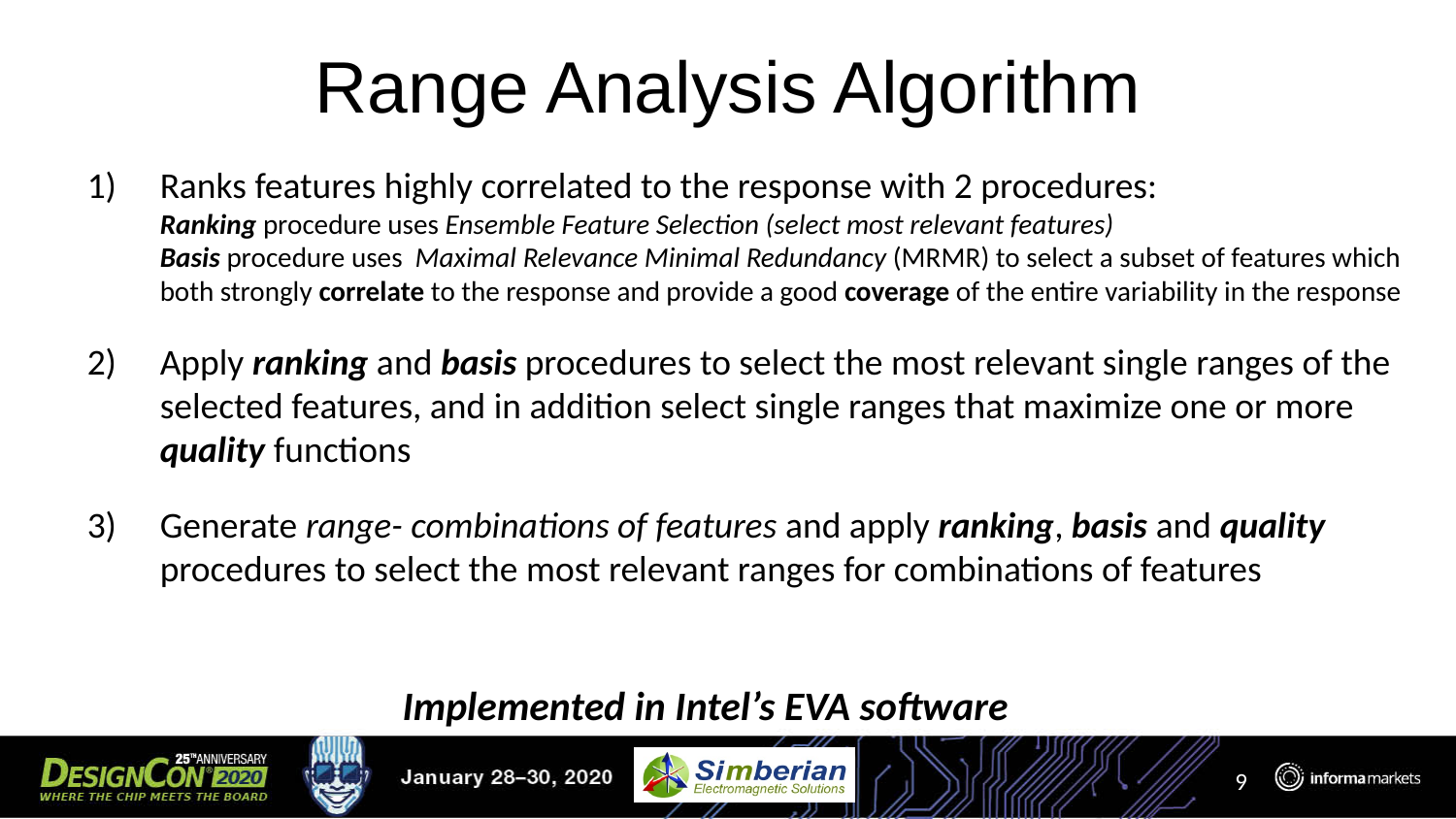

# Range Analysis Algorithm
Ranks features highly correlated to the response with 2 procedures:
Ranking procedure uses Ensemble Feature Selection (select most relevant features)
Basis procedure uses  Maximal Relevance Minimal Redundancy (MRMR) to select a subset of features which both strongly correlate to the response and provide a good coverage of the entire variability in the response
Apply ranking and basis procedures to select the most relevant single ranges of the selected features, and in addition select single ranges that maximize one or more quality functions
Generate range- combinations of features and apply ranking, basis and quality procedures to select the most relevant ranges for combinations of features
Implemented in Intel’s EVA software
9